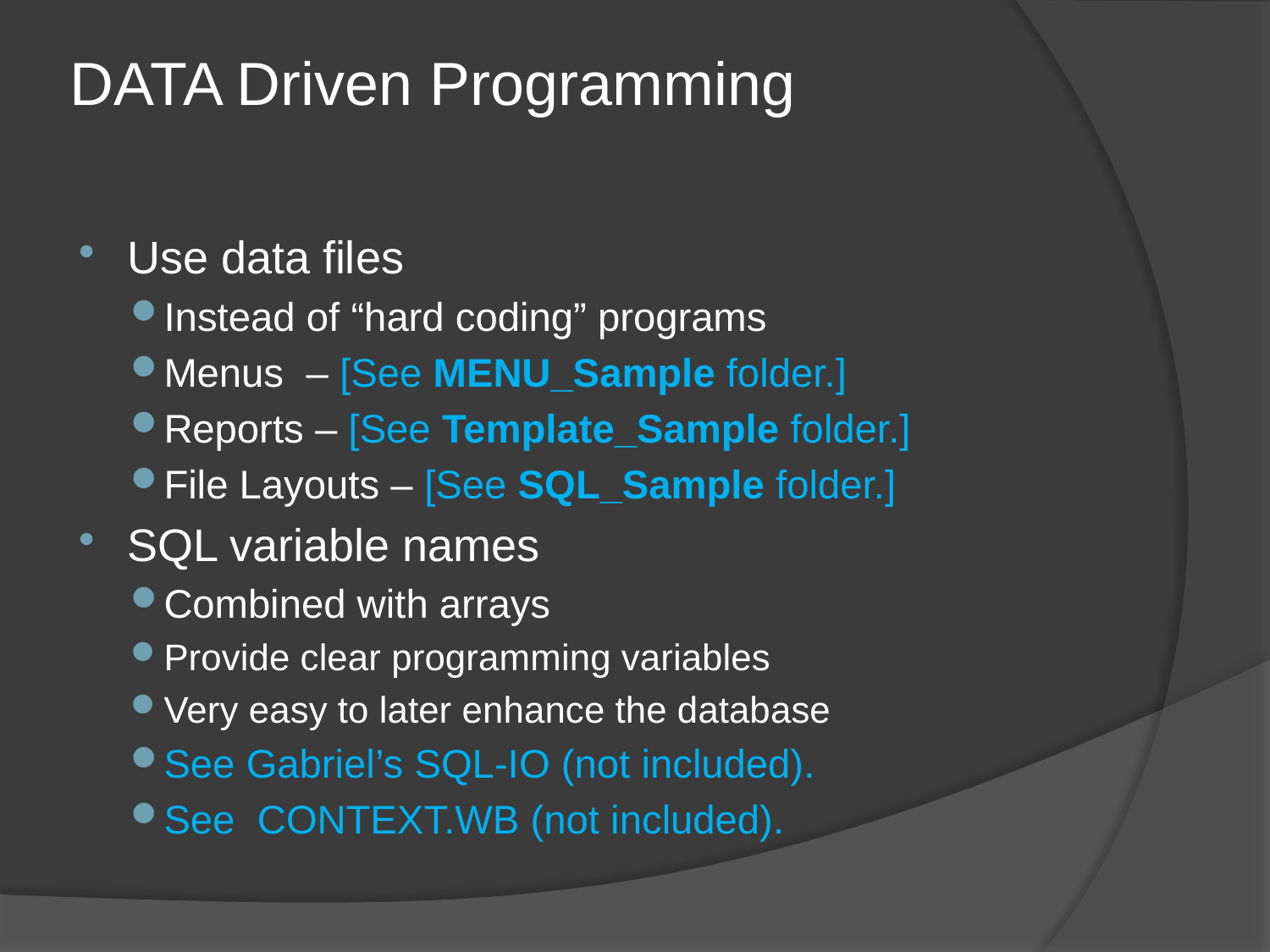

# DATA Driven Programming
Use data files
Instead of “hard coding” programs
Menus  – [See MENU_Sample folder.]
Reports – [See Template_Sample folder.]
File Layouts – [See SQL_Sample folder.]
SQL variable names
Combined with arrays
Provide clear programming variables
Very easy to later enhance the database
See Gabriel’s SQL-IO (not included).
See  CONTEXT.WB (not included).